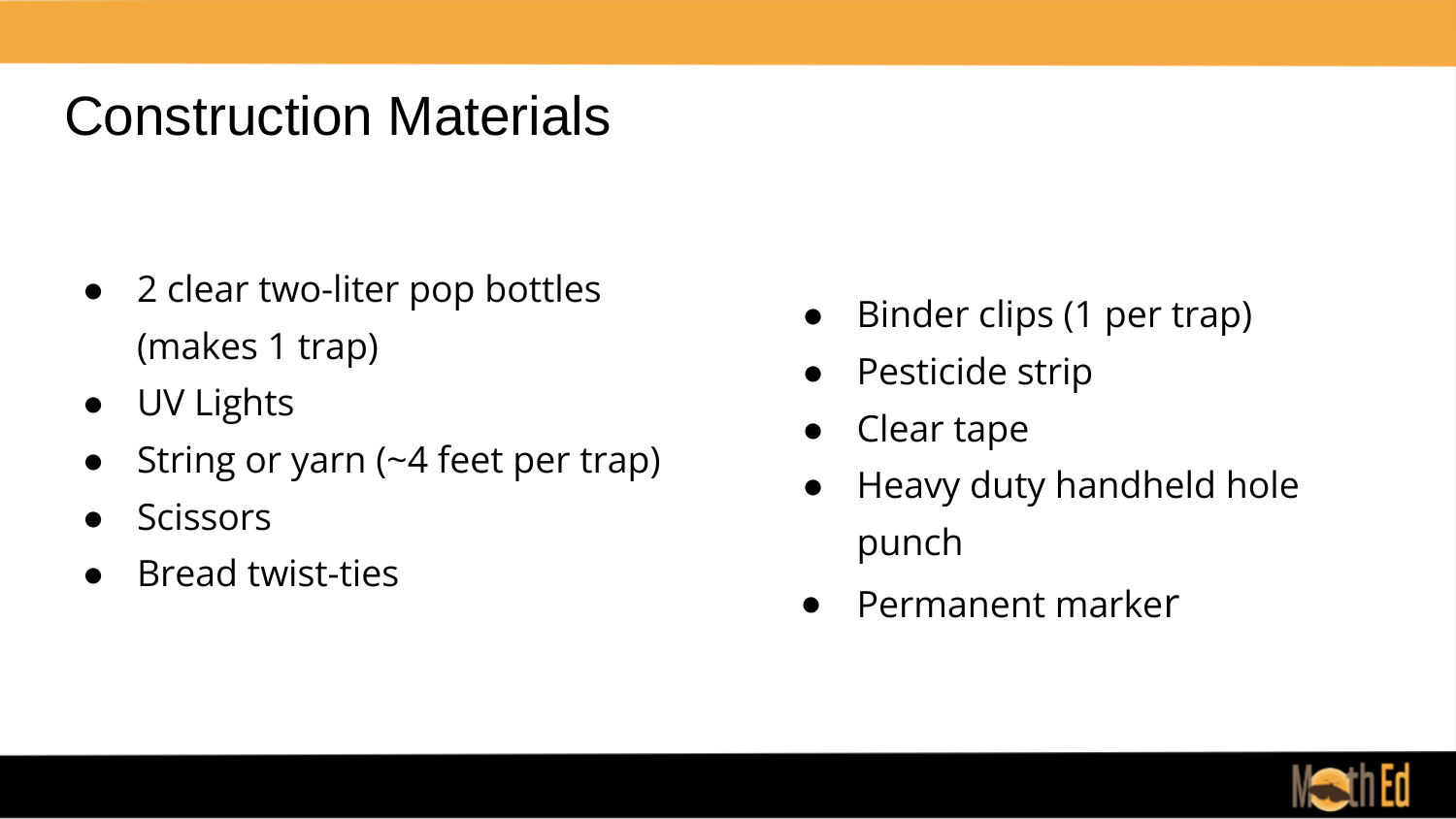

# Construction Materials
2 clear two-liter pop bottles (makes 1 trap)
UV Lights
String or yarn (~4 feet per trap)
Scissors
Bread twist-ties

Binder clips (1 per trap)
Pesticide strip
Clear tape
Heavy duty handheld hole punch
Permanent marker